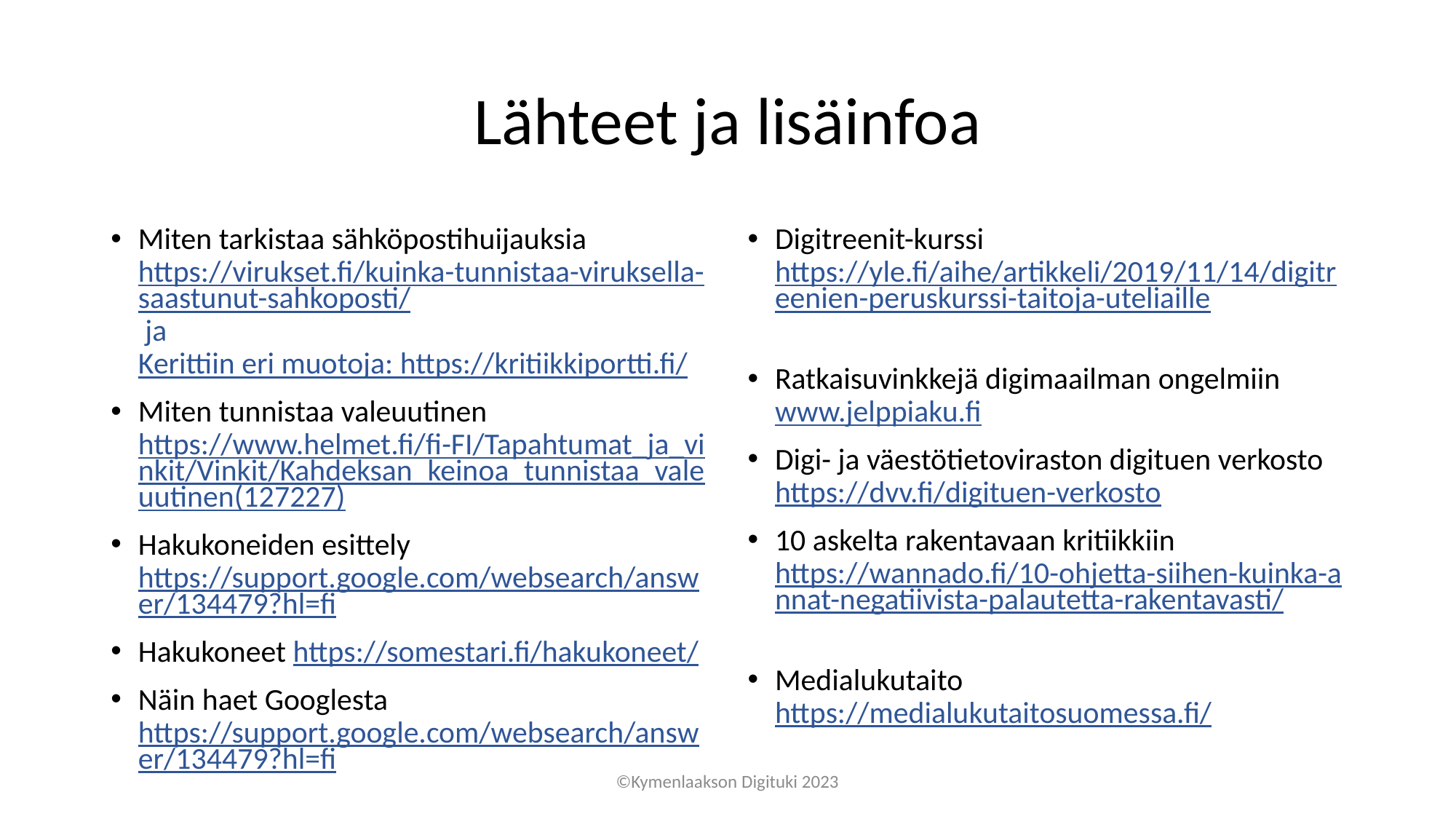

# Lähteet ja lisäinfoa
Miten tarkistaa sähköpostihuijauksia https://virukset.fi/kuinka-tunnistaa-viruksella-saastunut-sahkoposti/ ja Kerittiin eri muotoja: https://kritiikkiportti.fi/
Miten tunnistaa valeuutinen https://www.helmet.fi/fi-FI/Tapahtumat_ja_vinkit/Vinkit/Kahdeksan_keinoa_tunnistaa_valeuutinen(127227)
Hakukoneiden esittely https://support.google.com/websearch/answer/134479?hl=fi
Hakukoneet https://somestari.fi/hakukoneet/
Näin haet Googlesta https://support.google.com/websearch/answer/134479?hl=fi
Digitreenit-kurssi https://yle.fi/aihe/artikkeli/2019/11/14/digitreenien-peruskurssi-taitoja-uteliaille
Ratkaisuvinkkejä digimaailman ongelmiin www.jelppiaku.fi
Digi- ja väestötietoviraston digituen verkosto https://dvv.fi/digituen-verkosto
10 askelta rakentavaan kritiikkiin https://wannado.fi/10-ohjetta-siihen-kuinka-annat-negatiivista-palautetta-rakentavasti/
Medialukutaito https://medialukutaitosuomessa.fi/
©Kymenlaakson Digituki 2023